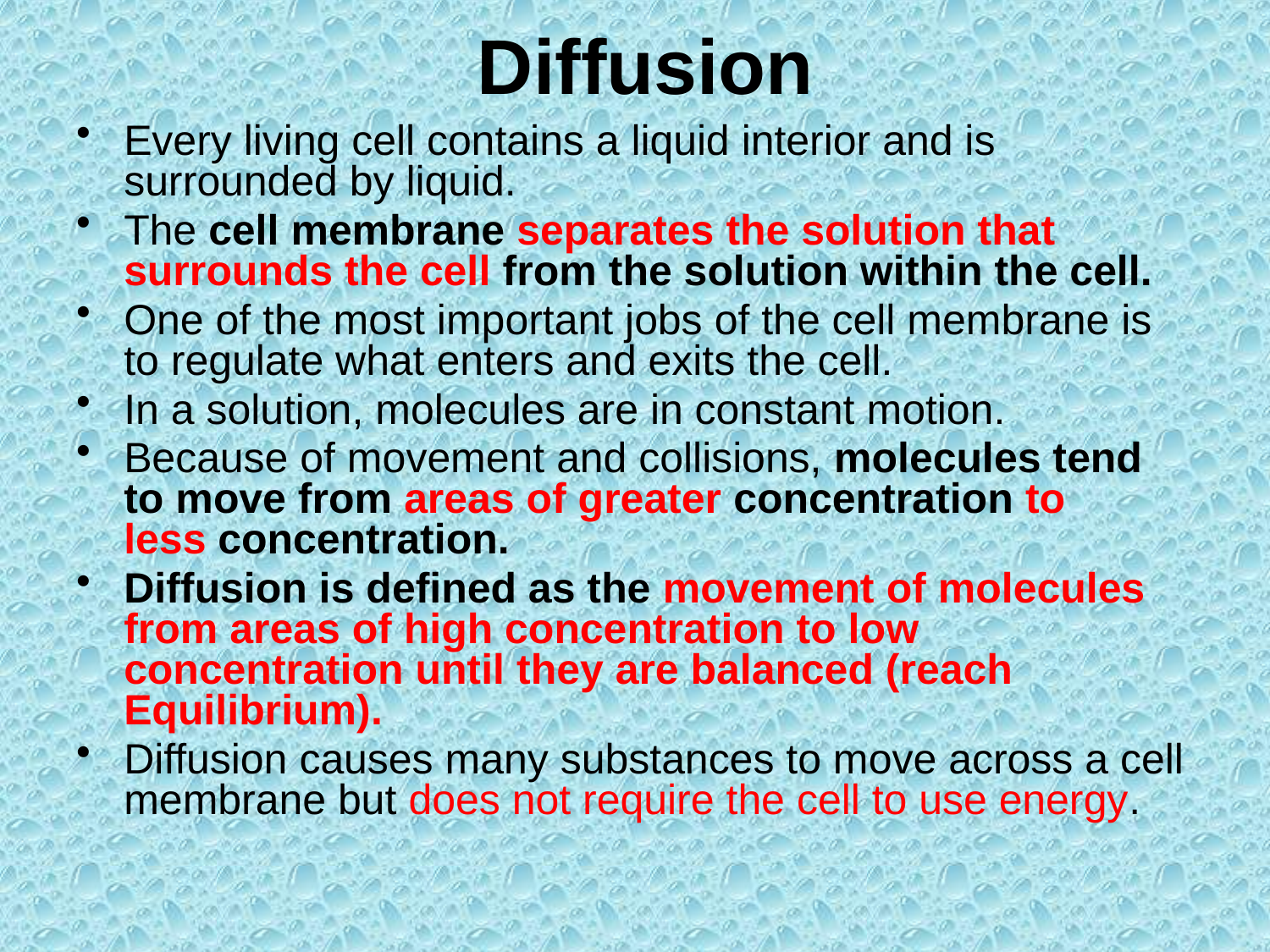

# Diffusion
Every living cell contains a liquid interior and is surrounded by liquid.
The cell membrane separates the solution that surrounds the cell from the solution within the cell.
One of the most important jobs of the cell membrane is to regulate what enters and exits the cell.
In a solution, molecules are in constant motion.
Because of movement and collisions, molecules tend to move from areas of greater concentration to 	less concentration.
Diffusion is defined as the movement of molecules from areas of high concentration to low concentration until they are balanced (reach Equilibrium).
Diffusion causes many substances to move across a cell membrane but does not require the cell to use energy.